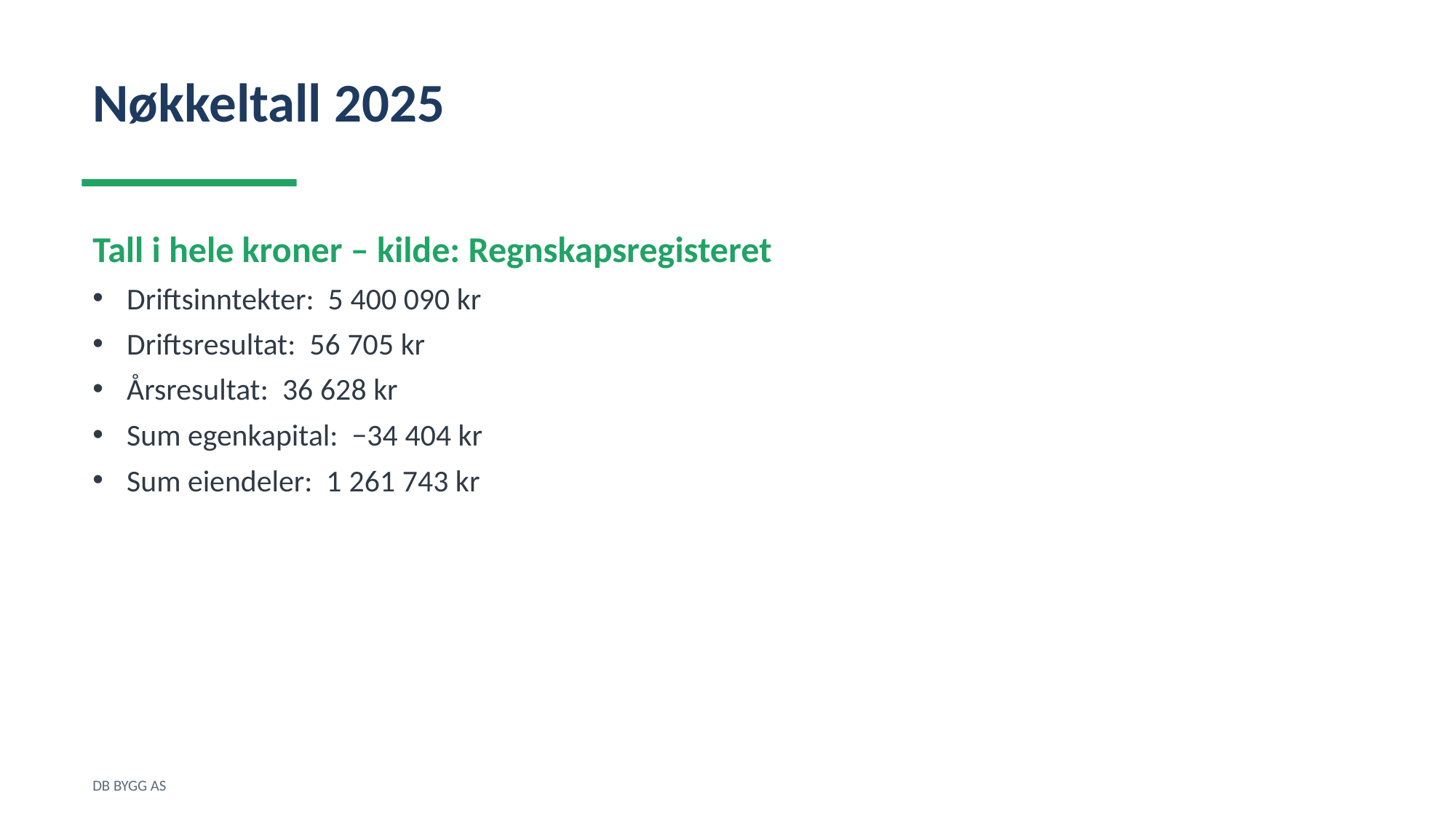

Nøkkeltall 2025

Tall i hele kroner – kilde: Regnskapsregisteret
Driftsinntekter:  5 400 090 kr
Driftsresultat:  56 705 kr
Årsresultat:  36 628 kr
Sum egenkapital:  −34 404 kr
Sum eiendeler:  1 261 743 kr
DB BYGG AS